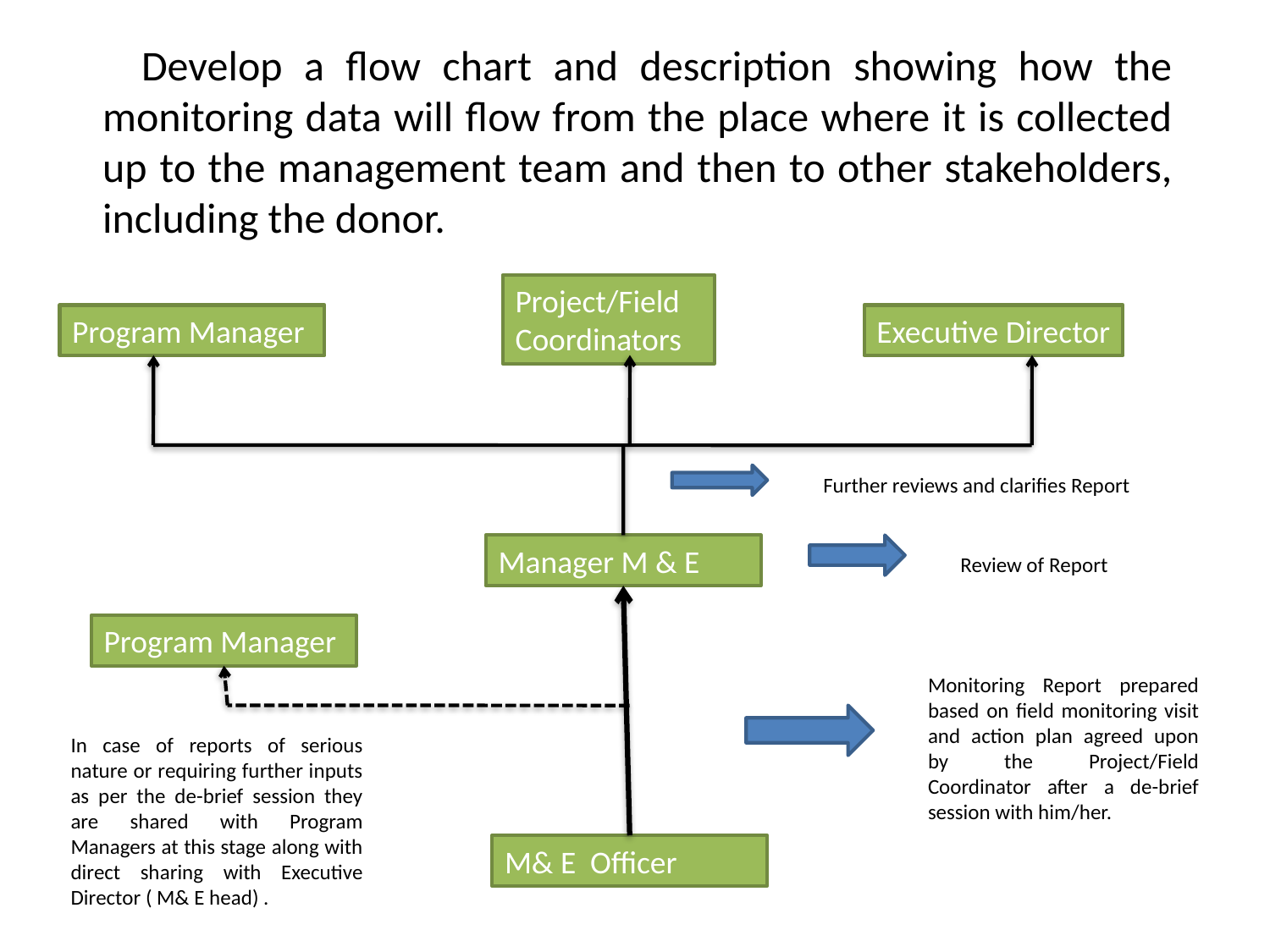

Develop a flow chart and description showing how the monitoring data will flow from the place where it is collected up to the management team and then to other stakeholders, including the donor.
Project/Field Coordinators
Program Manager
Executive Director

Further reviews and clarifies Report
Manager M & E

Review of Report
Program Manager
Monitoring Report prepared based on field monitoring visit and action plan agreed upon by the Project/Field Coordinator after a de-brief session with him/her.

In case of reports of serious nature or requiring further inputs as per the de-brief session they are shared with Program Managers at this stage along with direct sharing with Executive Director ( M& E head) .
M& E  Officer